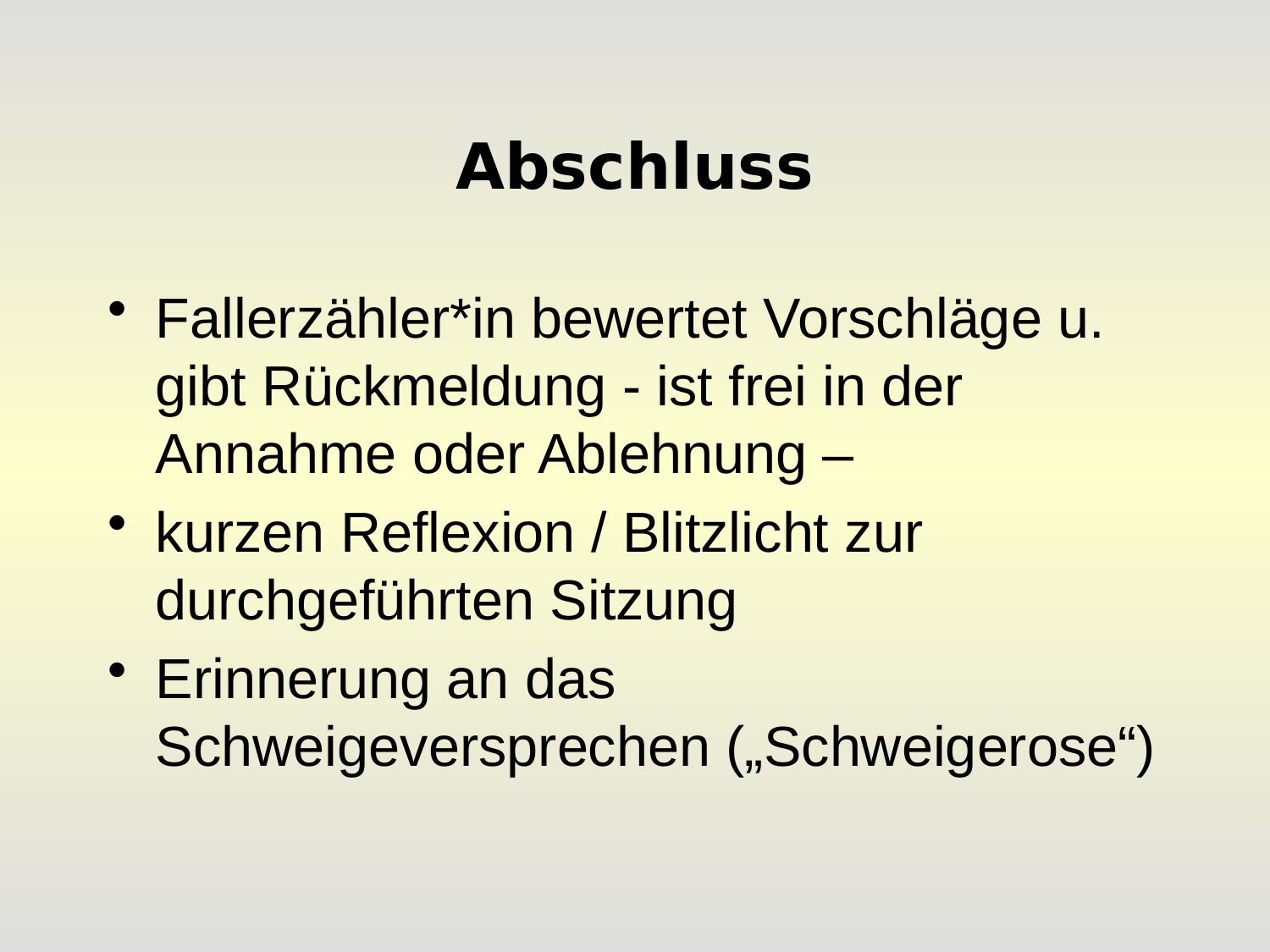

# Abschluss
Fallerzähler*in bewertet Vorschläge u. gibt Rückmeldung - ist frei in der Annahme oder Ablehnung –
kurzen Reflexion / Blitzlicht zur durchgeführten Sitzung
Erinnerung an das Schweigeversprechen („Schweigerose“)